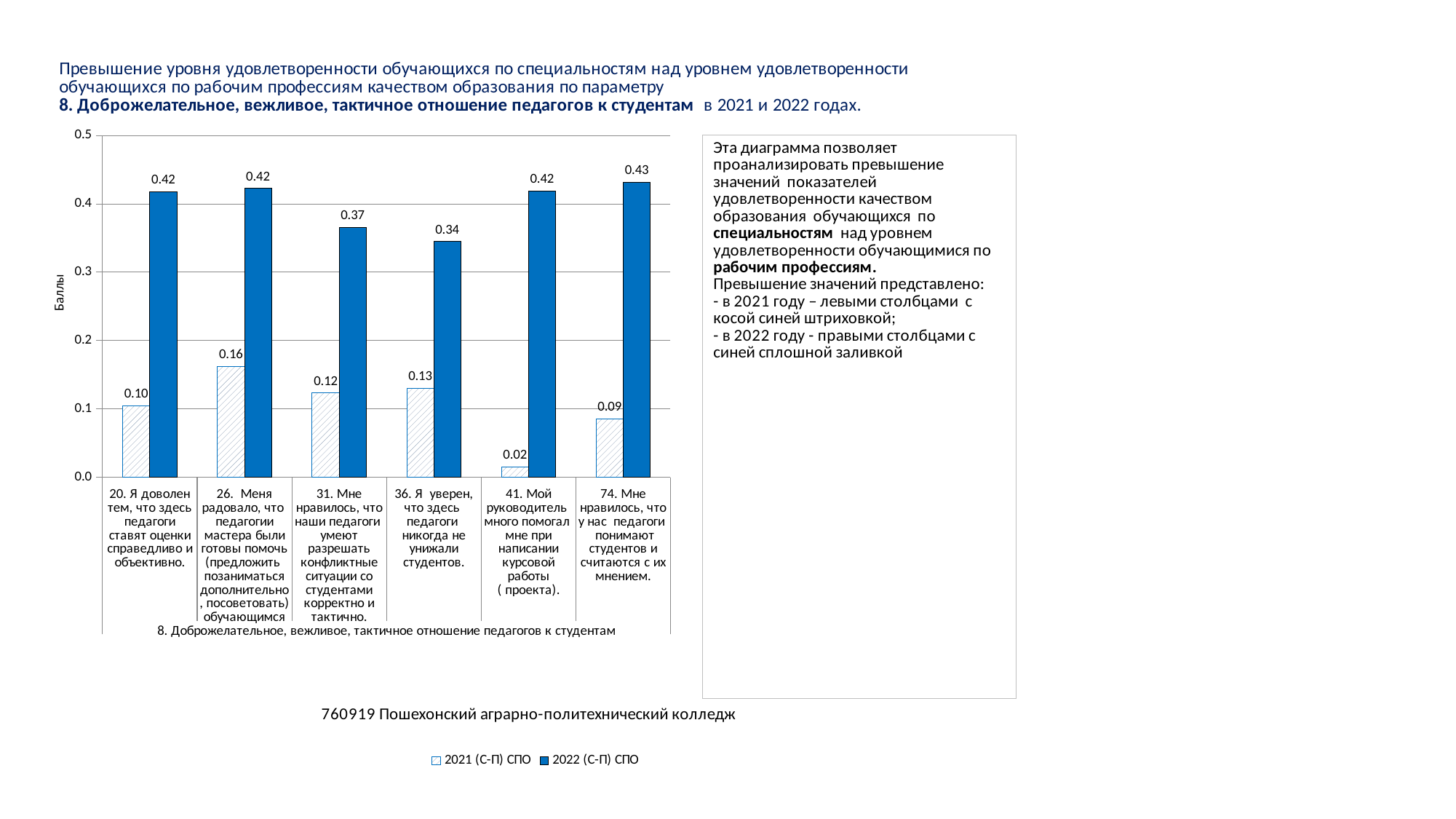

### Chart

| Category | 2021 (С-П) СПО | 2022 (С-П) СПО |
|---|---|---|
| 20. Я доволен тем, что здесь педагоги ставят оценки справедливо и объективно. | 0.10468724481463365 | 0.41774332472006925 |
| 26.  Меня радовало, что  педагогии мастера были готовы помочь (предложить  позаниматься дополнительно, посоветовать) обучающимся | 0.16225706353094882 | 0.4224806201550386 |
| 31. Мне нравилось, что наши педагоги  умеют разрешать конфликтные ситуации со студентами корректно и тактично. | 0.12363220643475437 | 0.3654177433247199 |
| 36. Я  уверен, что здесь  педагоги  никогда не унижали студентов. | 0.13016495182100307 | 0.34474590869939714 |
| 41. Мой руководитель  много помогал  мне при написании курсовой работы ( проекта). | 0.015678588926996362 | 0.4186507936507935 |
| 74. Мне нравилось, что у нас  педагоги   понимают студентов и считаются с их мнением. | 0.08525232729054455 | 0.43152454780361804 |